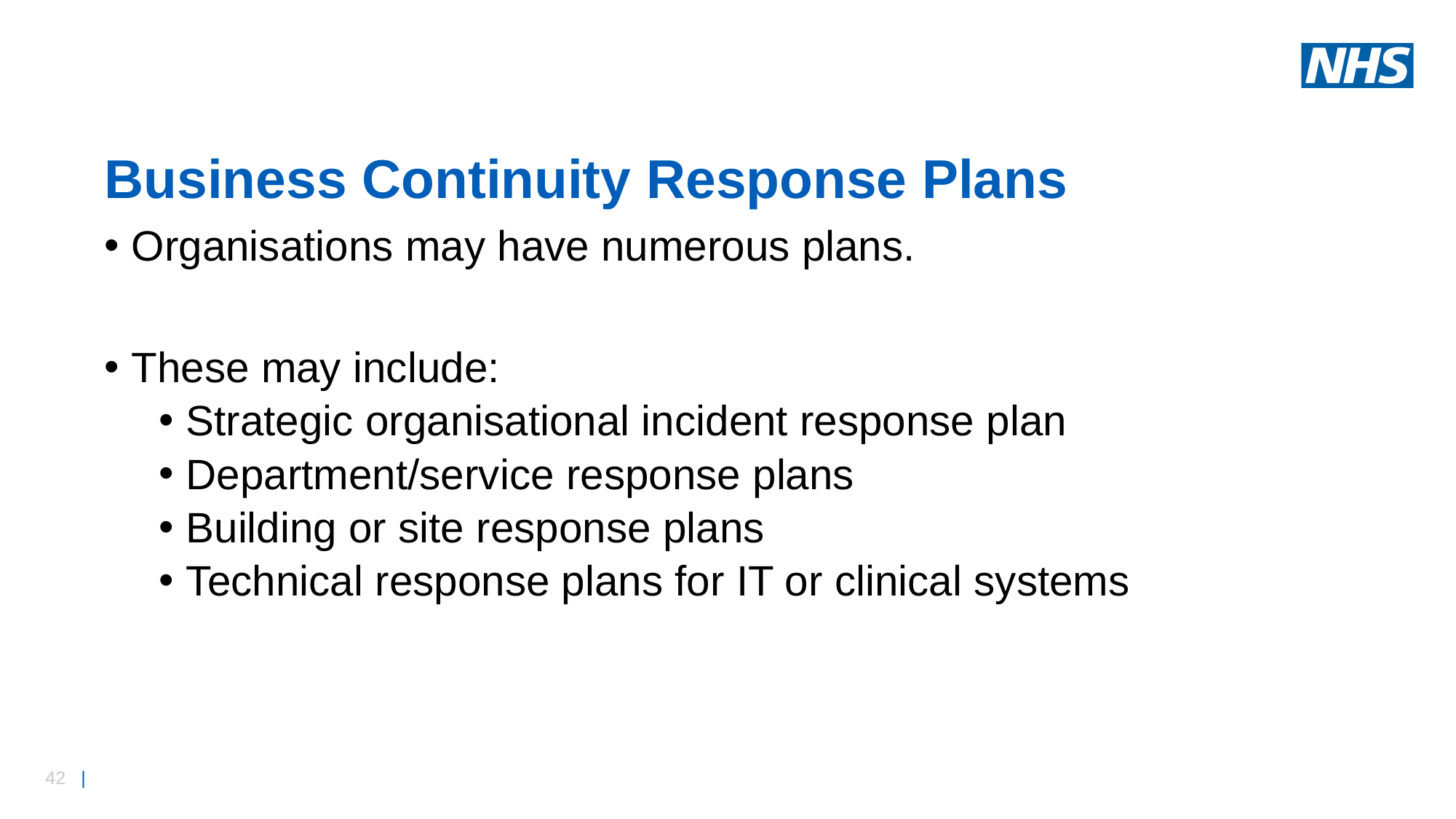

# Business Continuity Response Plans
Organisations may have numerous plans.

These may include:
Strategic organisational incident response plan
Department/service response plans
Building or site response plans
Technical response plans for IT or clinical systems